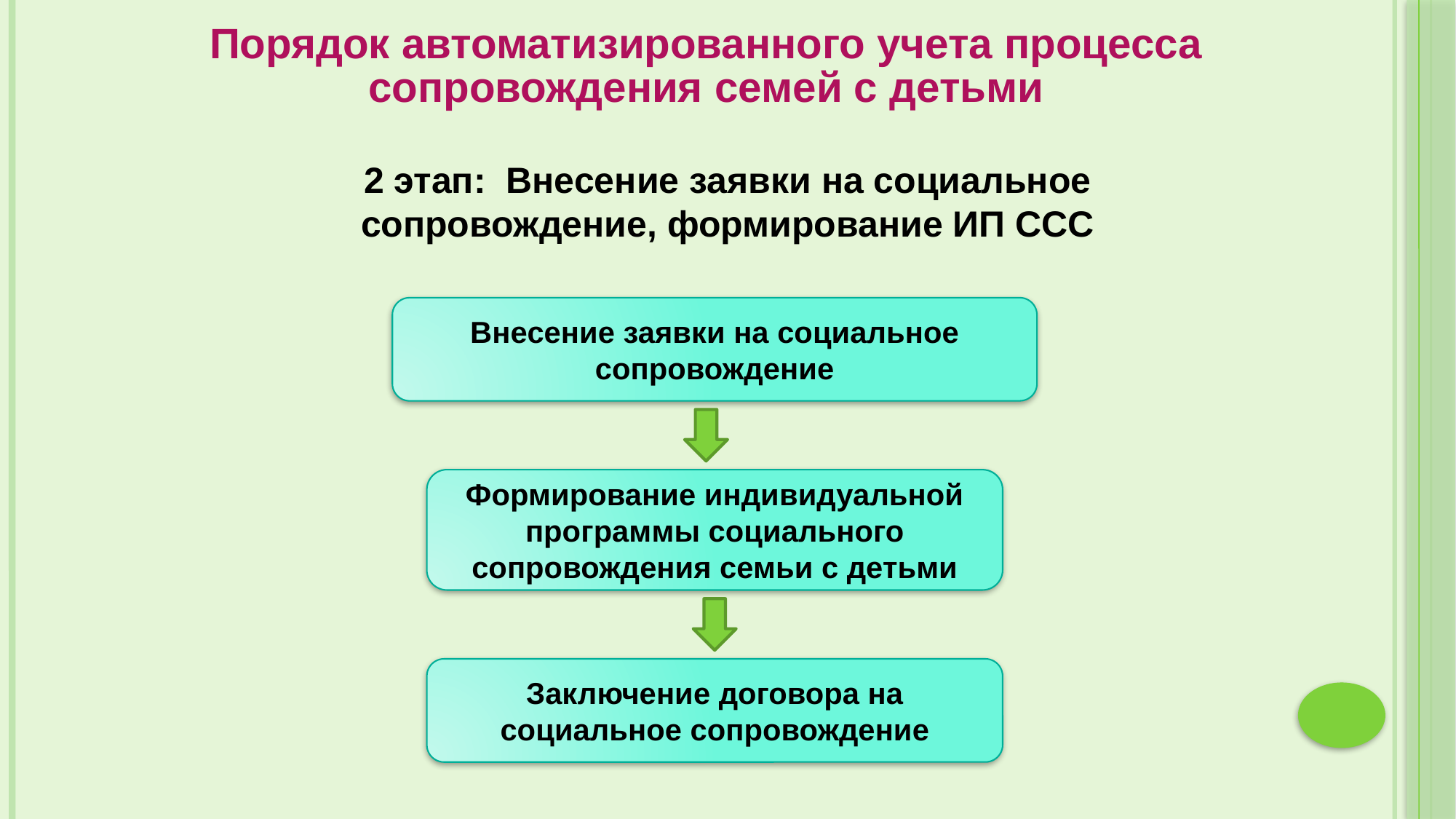

Порядок автоматизированного учета процесса сопровождения семей с детьми
2 этап:  Внесение заявки на социальное сопровождение, формирование ИП ССС
Внесение заявки на социальное сопровождение

Формирование индивидуальной программы социального сопровождения семьи с детьми

Заключение договора на социальное сопровождение